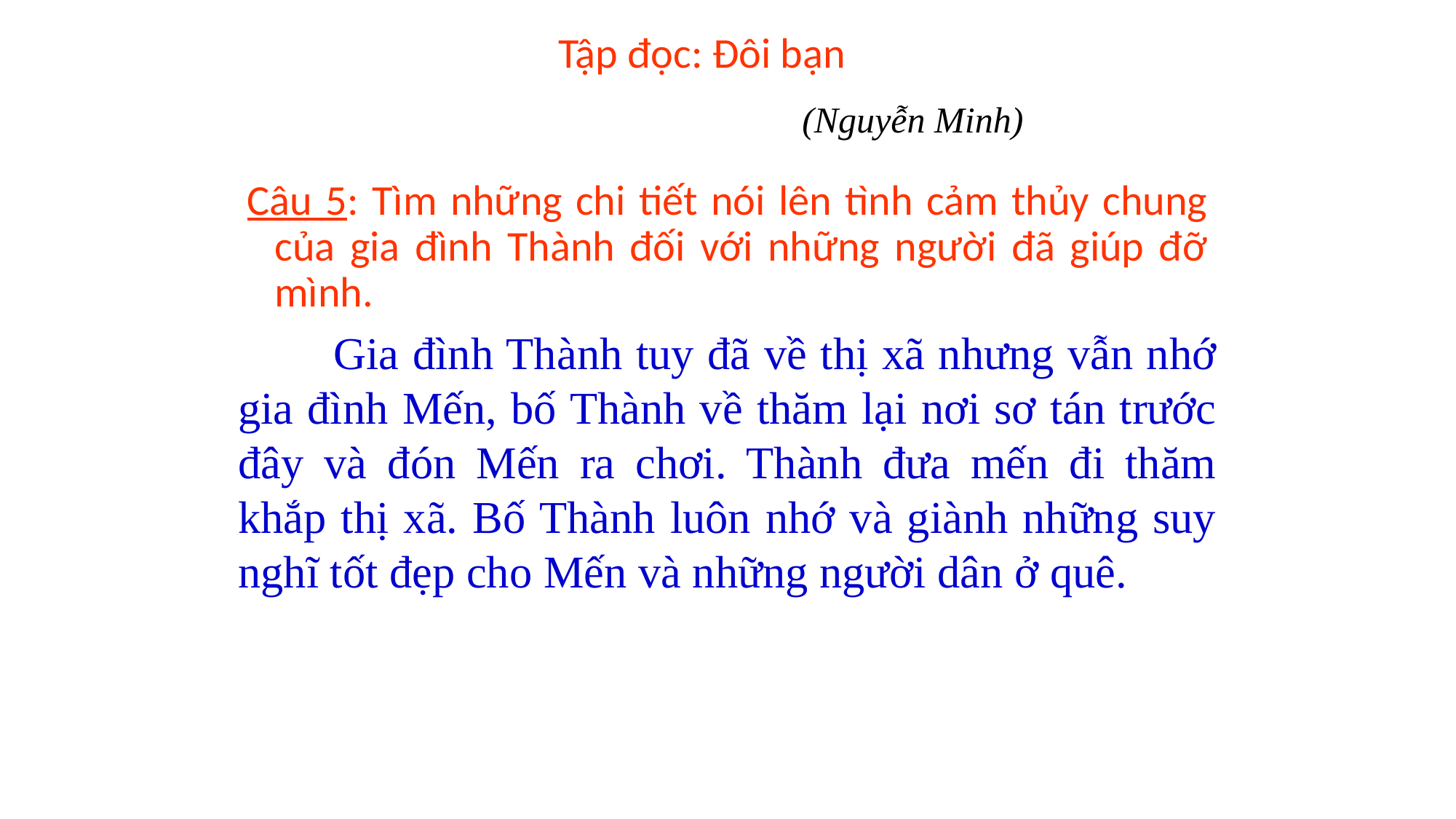

Tập đọc: Đôi bạn
(Nguyễn Minh)
Câu 5: Tìm những chi tiết nói lên tình cảm thủy chung của gia đình Thành đối với những người đã giúp đỡ mình.
       Gia đình Thành tuy đã về thị xã nhưng vẫn nhớ gia đình Mến, bố Thành về thăm lại nơi sơ tán trước đây và đón Mến ra chơi. Thành đưa mến đi thăm khắp thị xã. Bố Thành luôn nhớ và giành những suy nghĩ tốt đẹp cho Mến và những người dân ở quê.